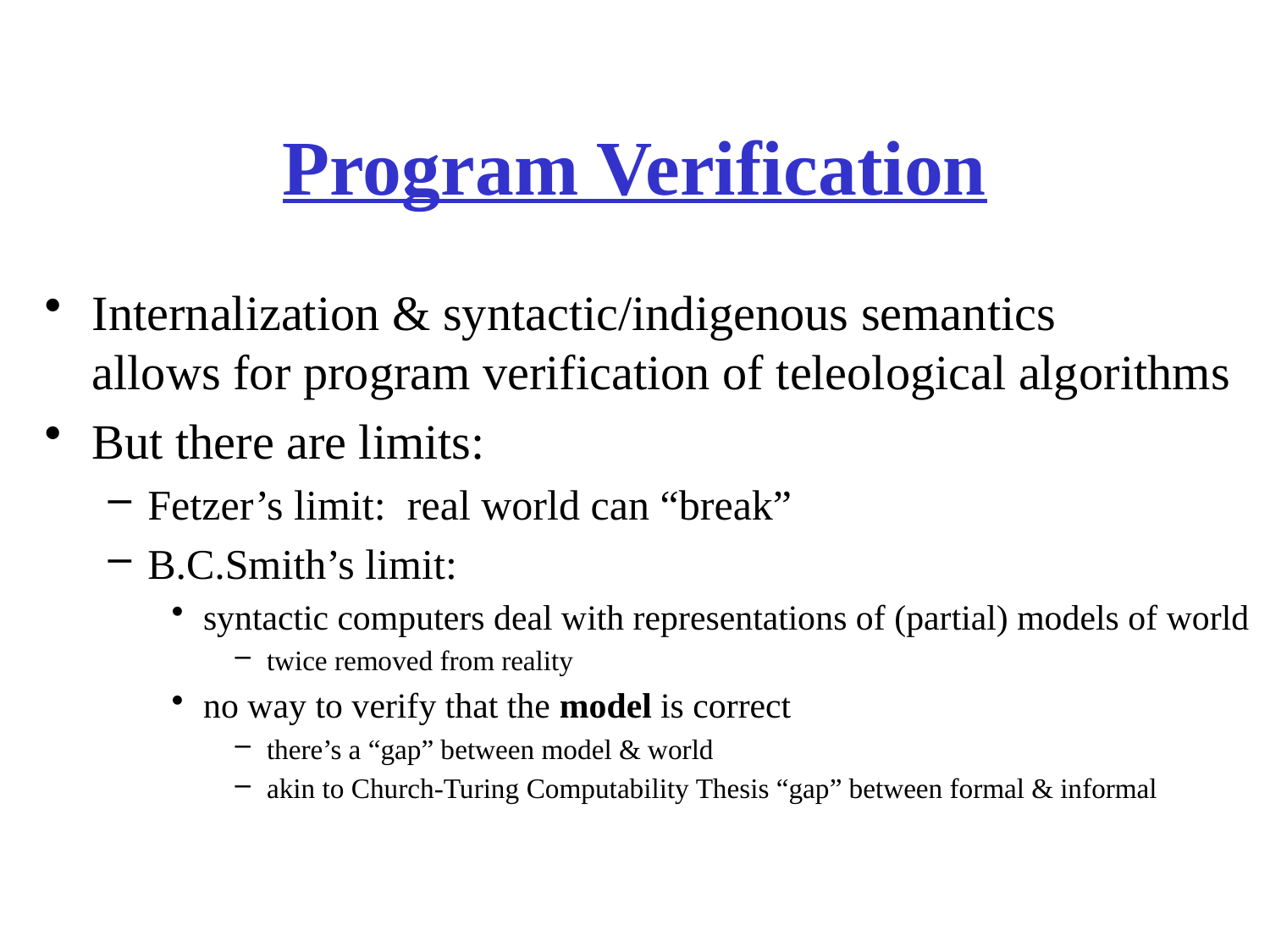

# Program Verification
Internalization & syntactic/indigenous semantics
allows for program verification of teleological algorithms
But there are limits:
Fetzer’s limit:  real world can “break”
B.C.Smith’s limit:
syntactic computers deal with representations of (partial) models of world
twice removed from reality
no way to verify that the model is correct
there’s a “gap” between model & world
akin to Church-Turing Computability Thesis “gap” between formal & informal